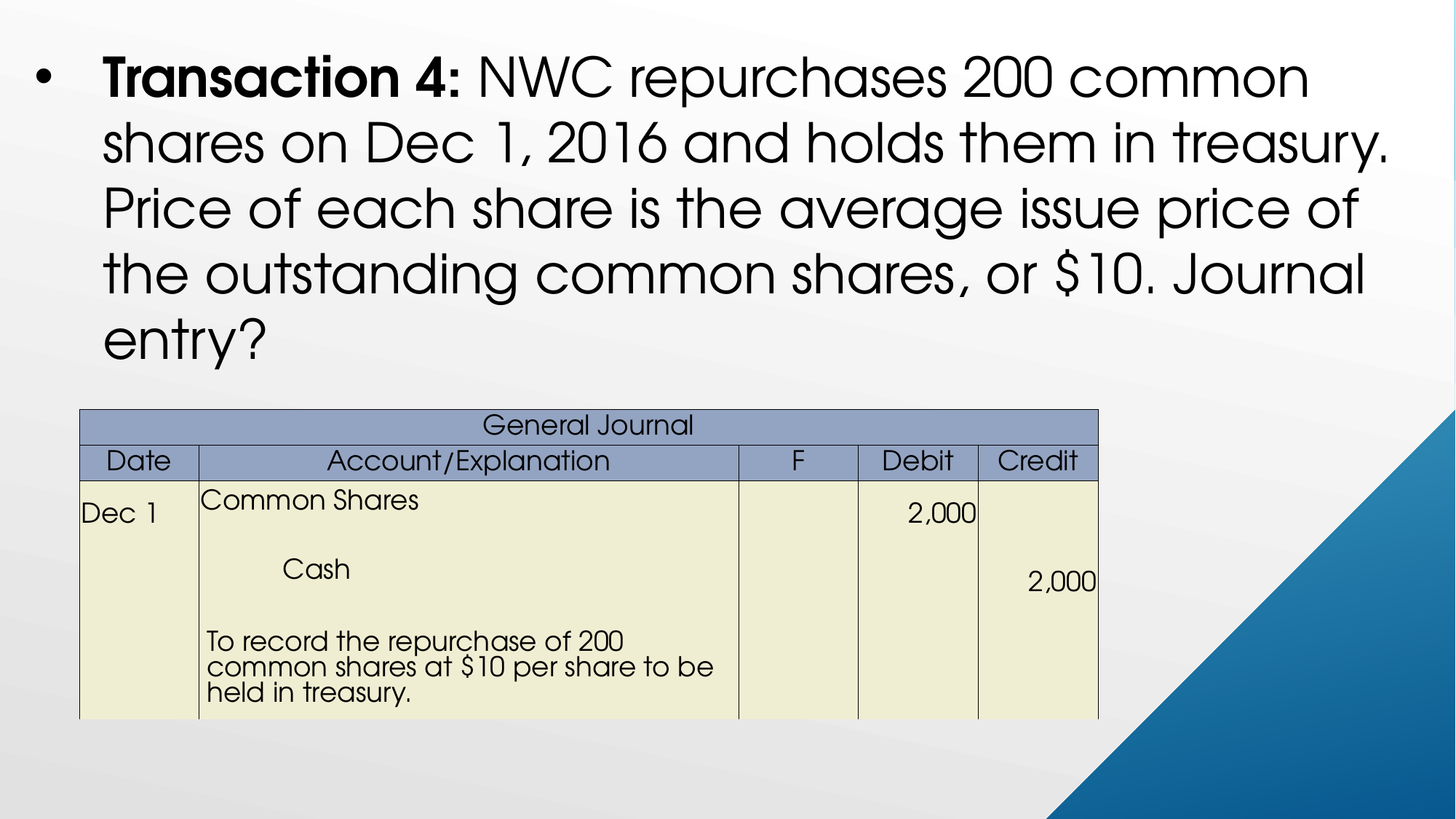

Transaction 4: NWC repurchases 200 common shares on Dec 1, 2016 and holds them in treasury. Price of each share is the average issue price of the outstanding common shares, or $10. Journal entry?

| General Journal |  |  |  |  |
| --- | --- | --- | --- | --- |
| Date | Account/Explanation | F | Debit | Credit |
| Dec 1 | Common Shares |  | 2,000 |  |
|  | Cash |  |  | 2,000 |
|  | To record the repurchase of 200 common shares at $10 per share to be held in treasury. |  |  |  |